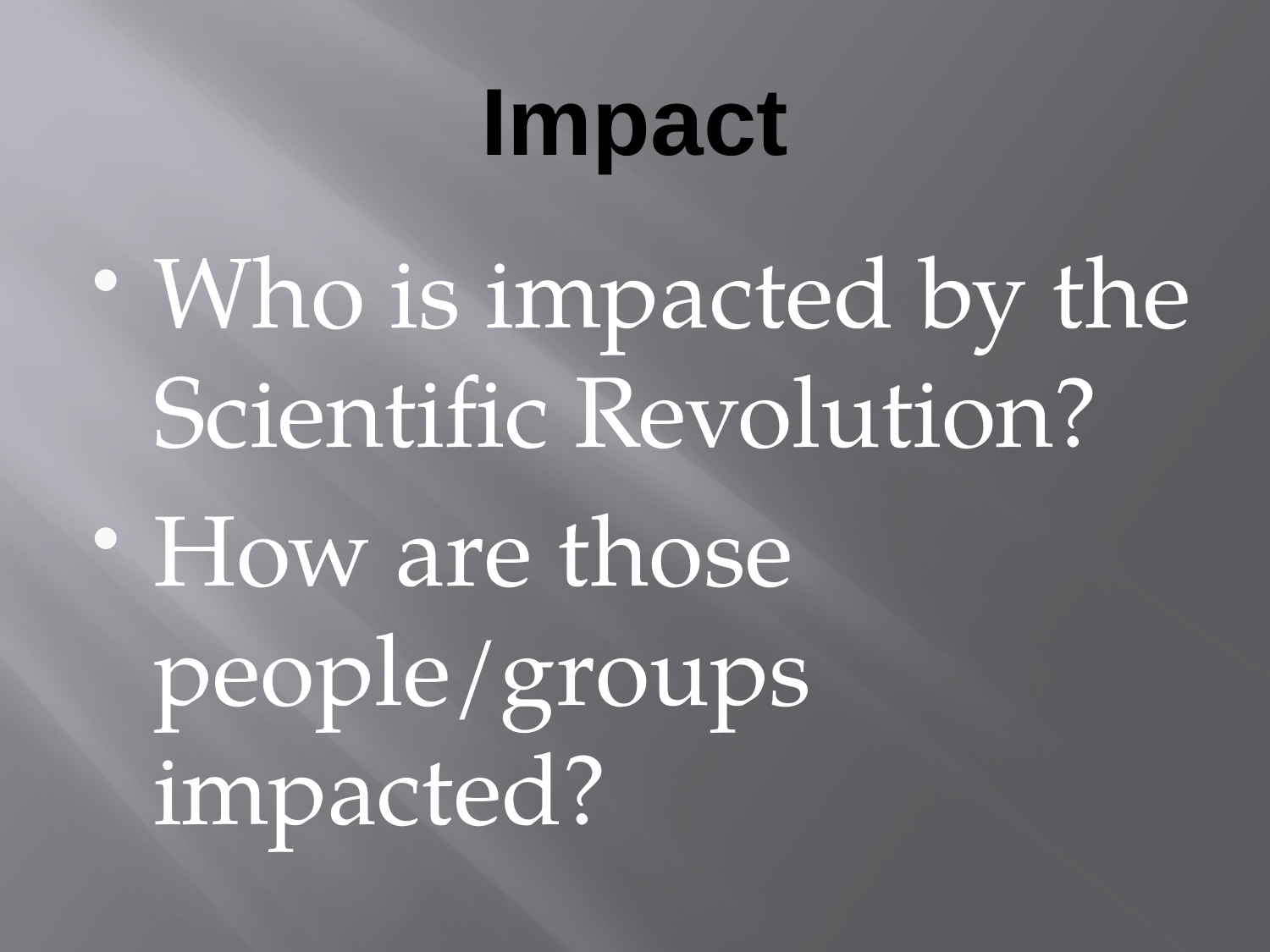

# Impact
Who is impacted by the Scientific Revolution?
How are those people/groups impacted?